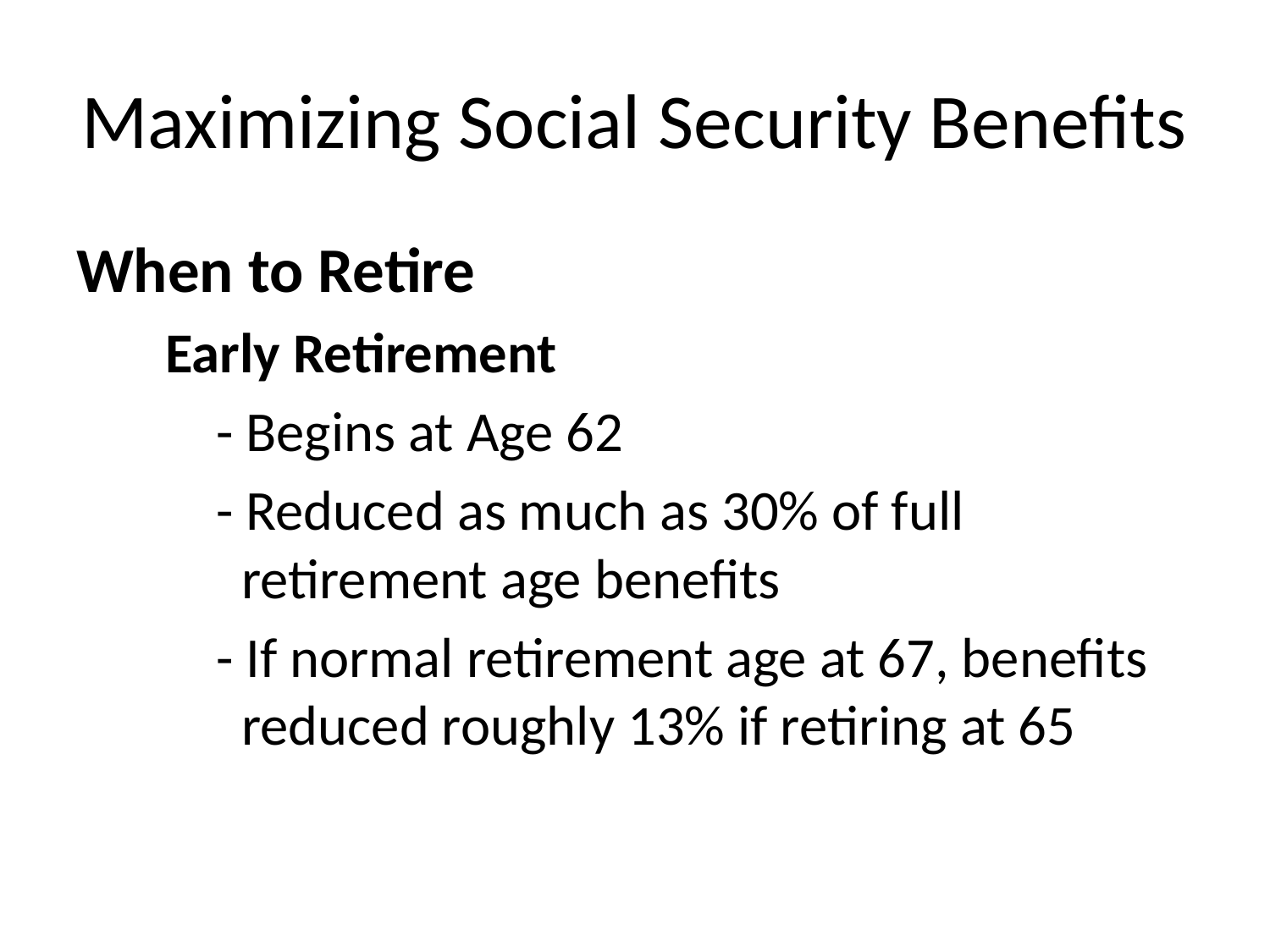

# Maximizing Social Security Benefits
When to Retire
       Early Retirement
           - Begins at Age 62
	 - Reduced as much as 30% of full 	 	   retirement age benefits
	 - If normal retirement age at 67, benefits   	   reduced roughly 13% if retiring at 65